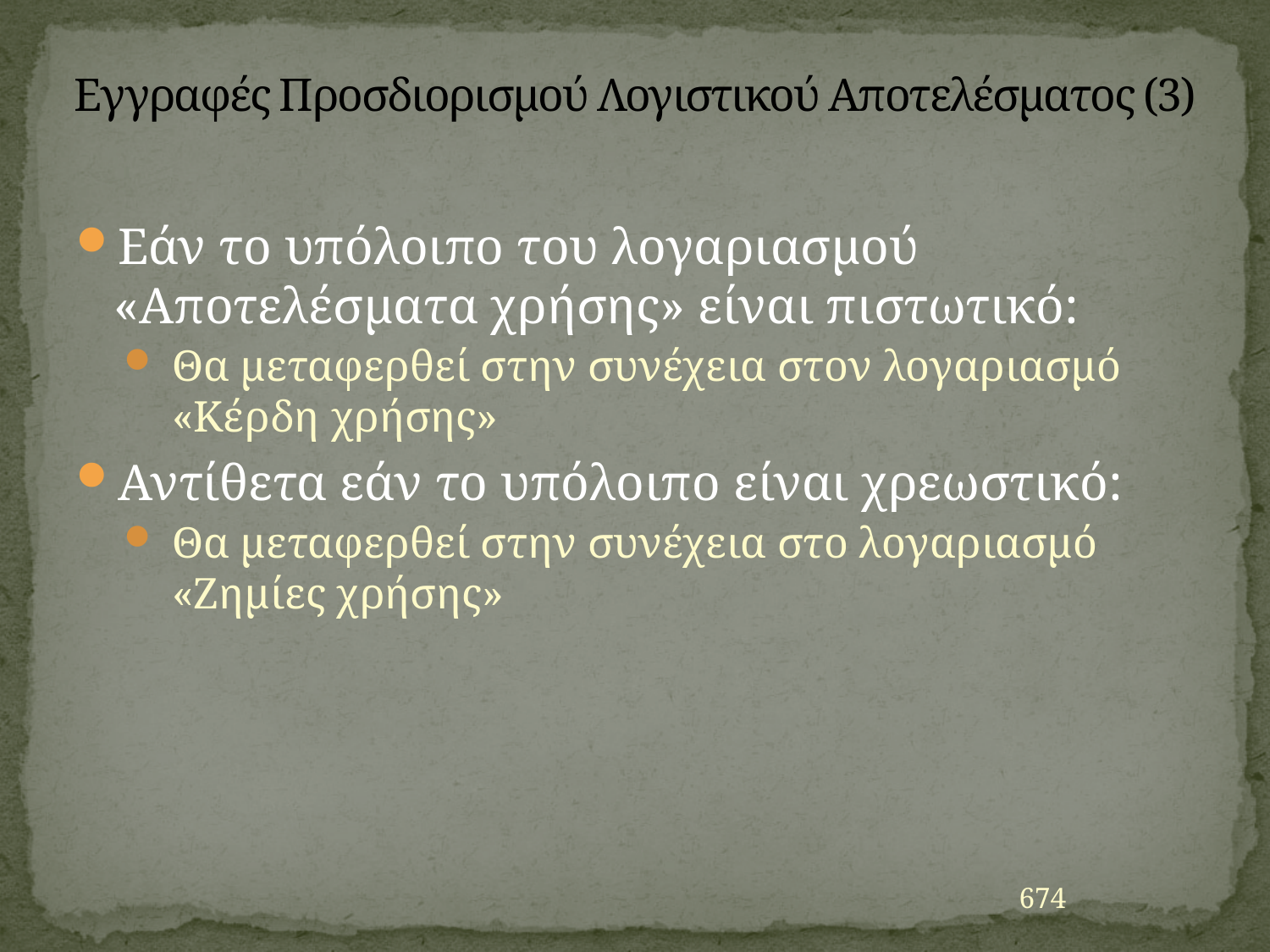

# Εγγραφές Προσδιορισμού Λογιστικού Αποτελέσματος (3)

Εάν το υπόλοιπο του λογαριασμού «Αποτελέσματα χρήσης» είναι πιστωτικό:
Θα μεταφερθεί στην συνέχεια στον λογαριασμό «Κέρδη χρήσης»
Αντίθετα εάν το υπόλοιπο είναι χρεωστικό:
Θα μεταφερθεί στην συνέχεια στο λογαριασμό «Ζημίες χρήσης»

674